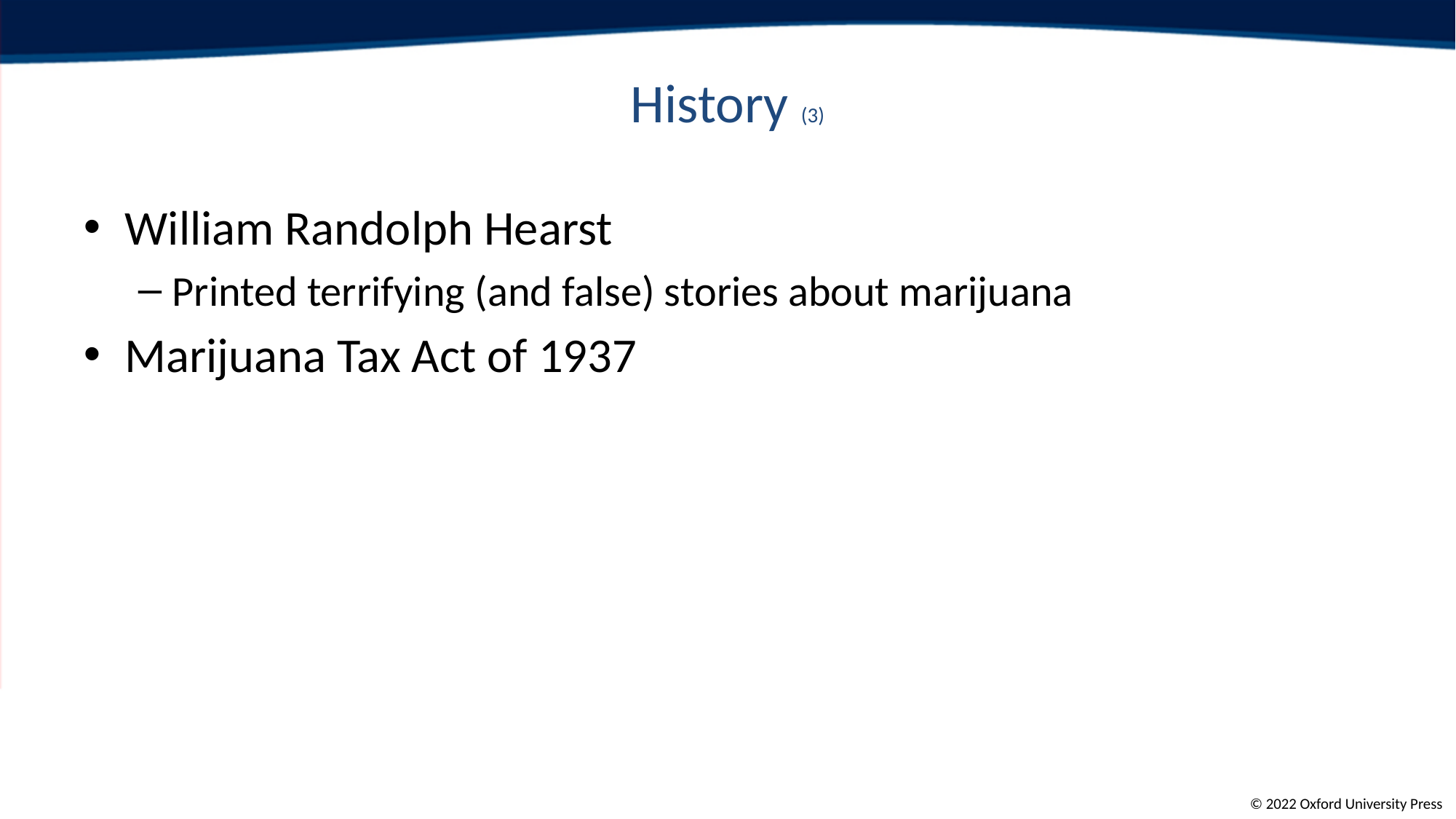

# History (3)
William Randolph Hearst
Printed terrifying (and false) stories about marijuana
Marijuana Tax Act of 1937